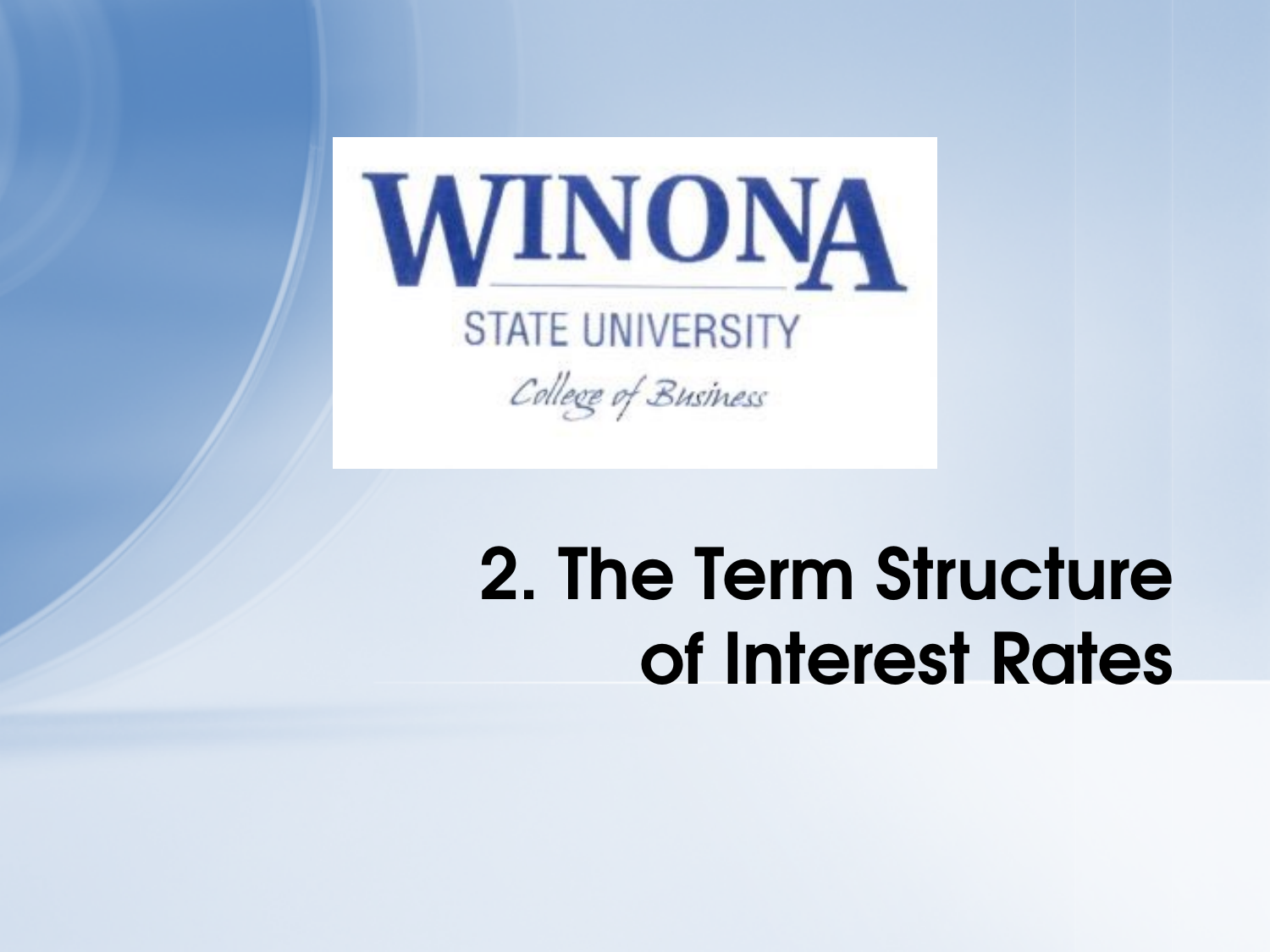

# 2. The Term Structure of Interest Rates